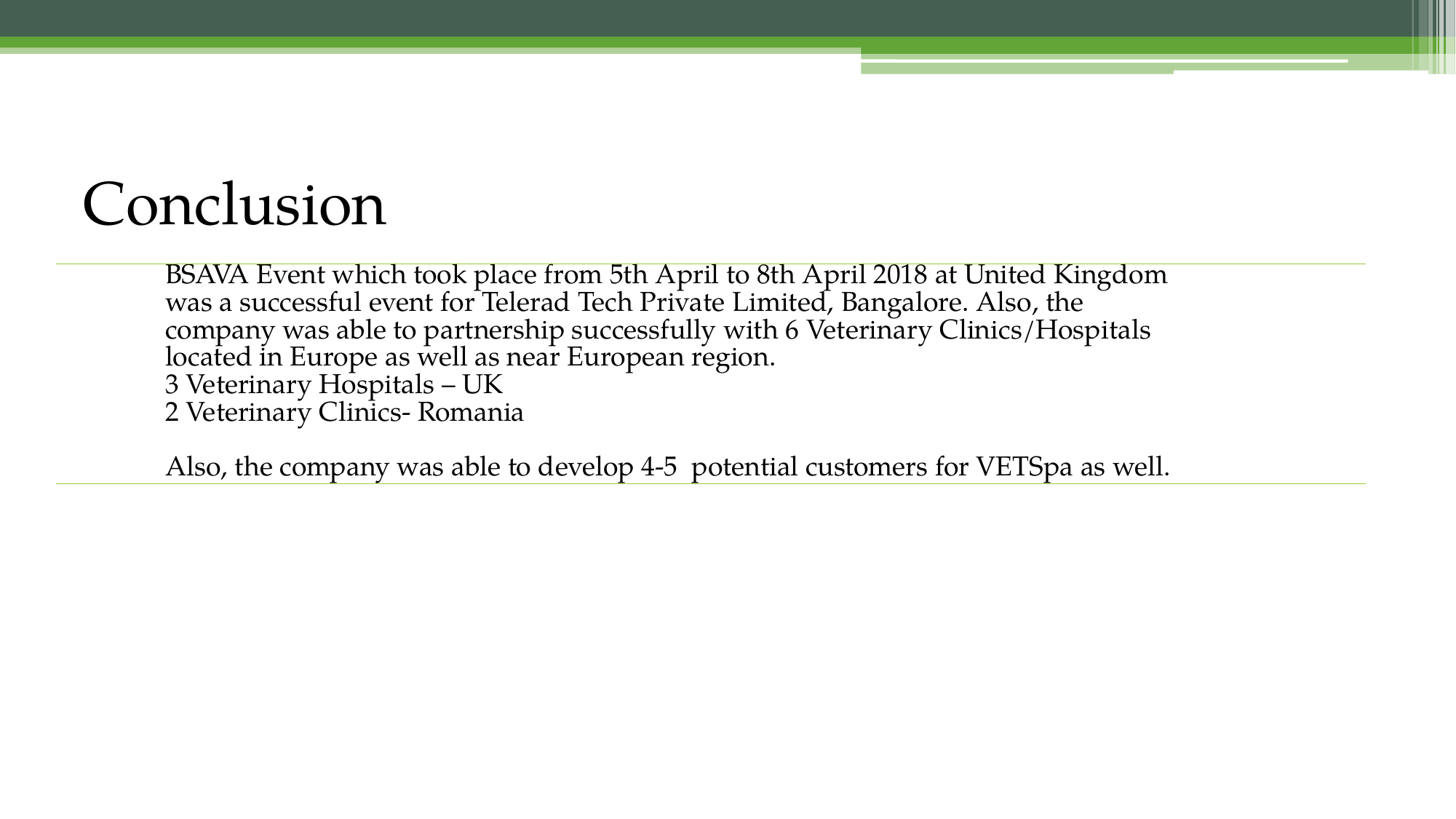

# Conclusion
| BSAVA Event which took place from 5th April to 8th April 2018 at United Kingdom was a successful event for Telerad Tech Private Limited, Bangalore. Also, the company was able to partnership successfully with 6 Veterinary Clinics/Hospitals located in Europe as well as near European region. 3 Veterinary Hospitals – UK 2 Veterinary Clinics- Romania Also, the company was able to develop 4-5 potential customers for VETSpa as well. |
| --- |